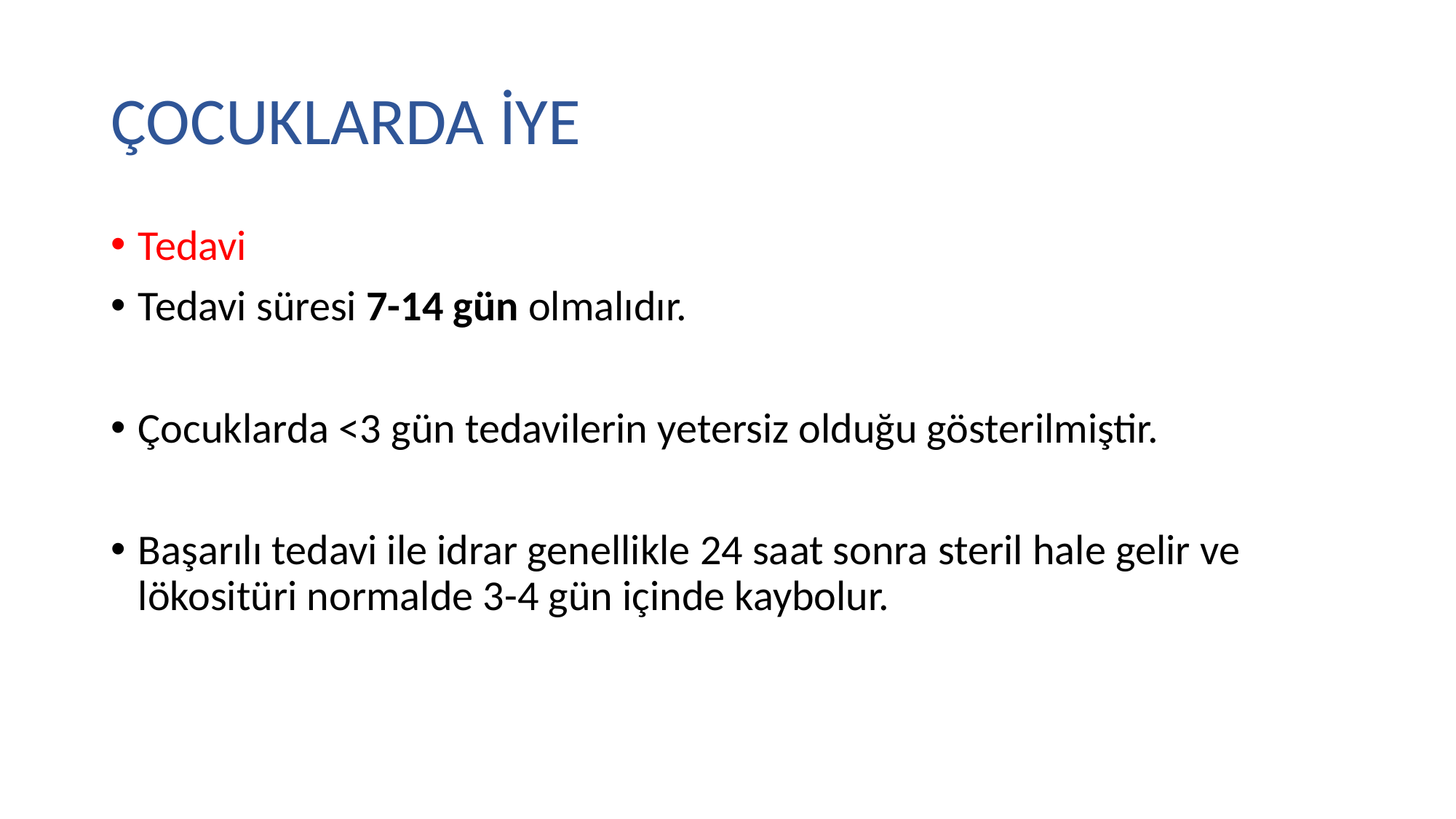

# ÇOCUKLARDA İYE
Tedavi
Tedavi süresi 7-14 gün olmalıdır.

Çocuklarda <3 gün tedavilerin yetersiz olduğu gösterilmiştir.

Başarılı tedavi ile idrar genellikle 24 saat sonra steril hale gelir ve lökositüri normalde 3-4 gün içinde kaybolur.